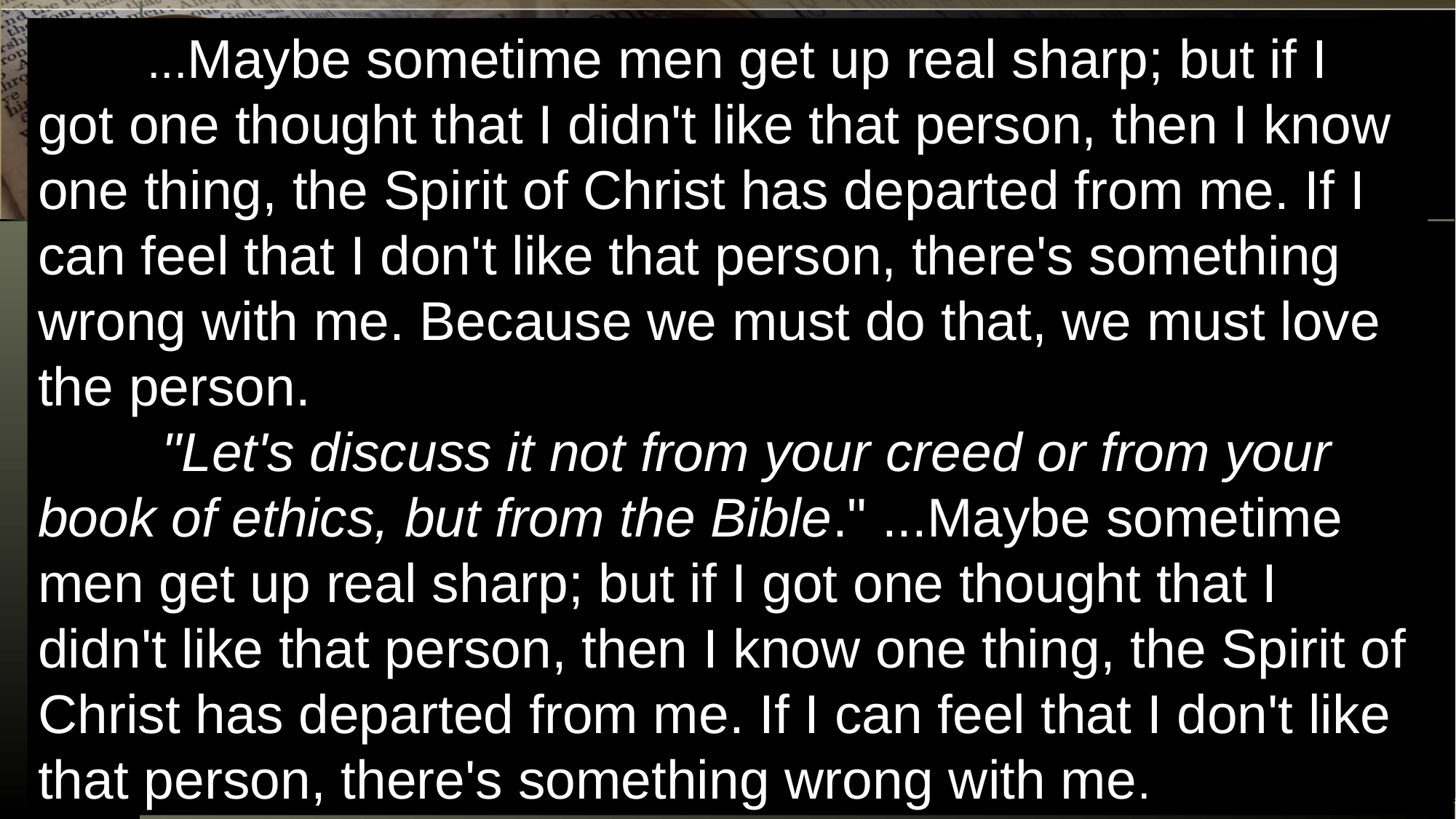

...Maybe sometime men get up real sharp; but if I got one thought that I didn't like that person, then I know one thing, the Spirit of Christ has departed from me. If I can feel that I don't like that person, there's something wrong with me. Because we must do that, we must love the person.
	 "Let's discuss it not from your creed or from your book of ethics, but from the Bible." ...Maybe sometime men get up real sharp; but if I got one thought that I didn't like that person, then I know one thing, the Spirit of Christ has departed from me. If I can feel that I don't like that person, there's something wrong with me.
02/15/2026
The Spirit Controlled Marriage 6
52